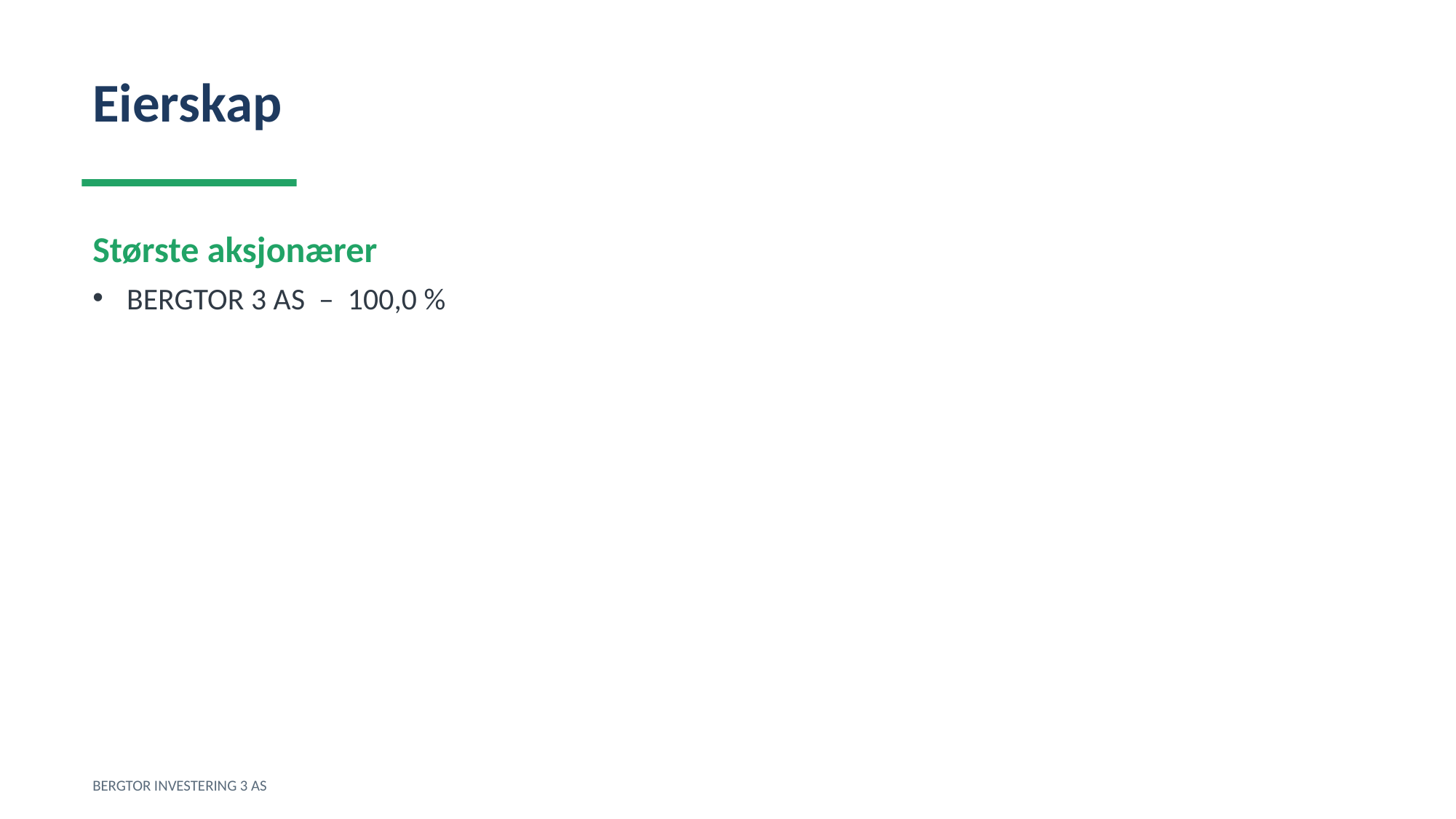

Eierskap

Største aksjonærer
BERGTOR 3 AS  –  100,0 %
BERGTOR INVESTERING 3 AS